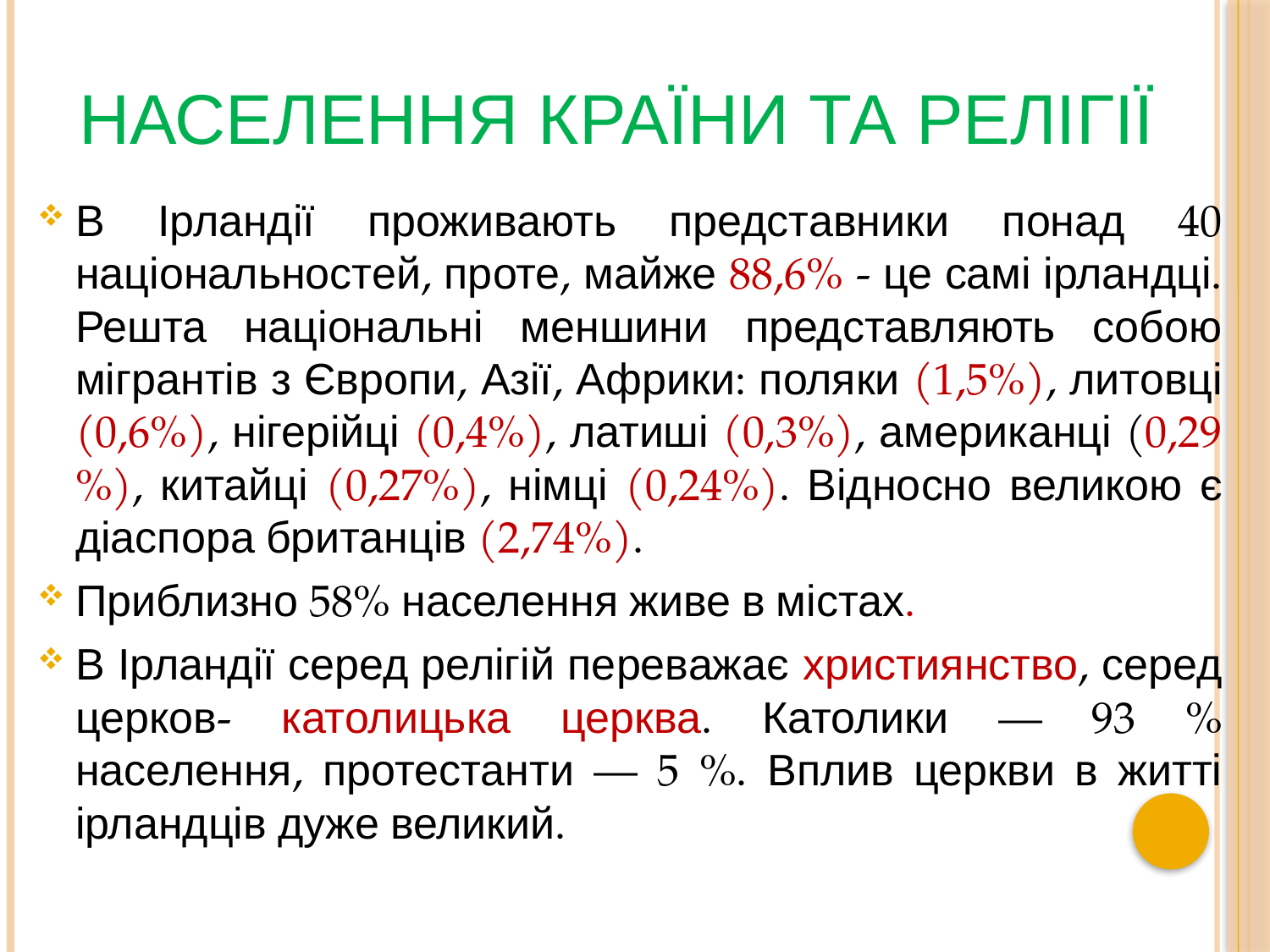

# Населення країни та релігії
В Ірландії проживають представники понад 40 національностей, проте, майже 88,6% - це самі ірландці. Решта національні меншини представляють собою мігрантів з Європи, Азії, Африки: поляки (1,5%), литовці (0,6%), нігерійці (0,4%), латиші (0,3%), американці (0,29 %), китайці (0,27%), німці (0,24%). Відносно великою є діаспора британців (2,74%).
Приблизно 58% населення живе в містах.
В Ірландії серед релігій переважає християнство, серед церков- католицька церква. Католики — 93 % населення, протестанти — 5 %. Вплив церкви в житті ірландців дуже великий.